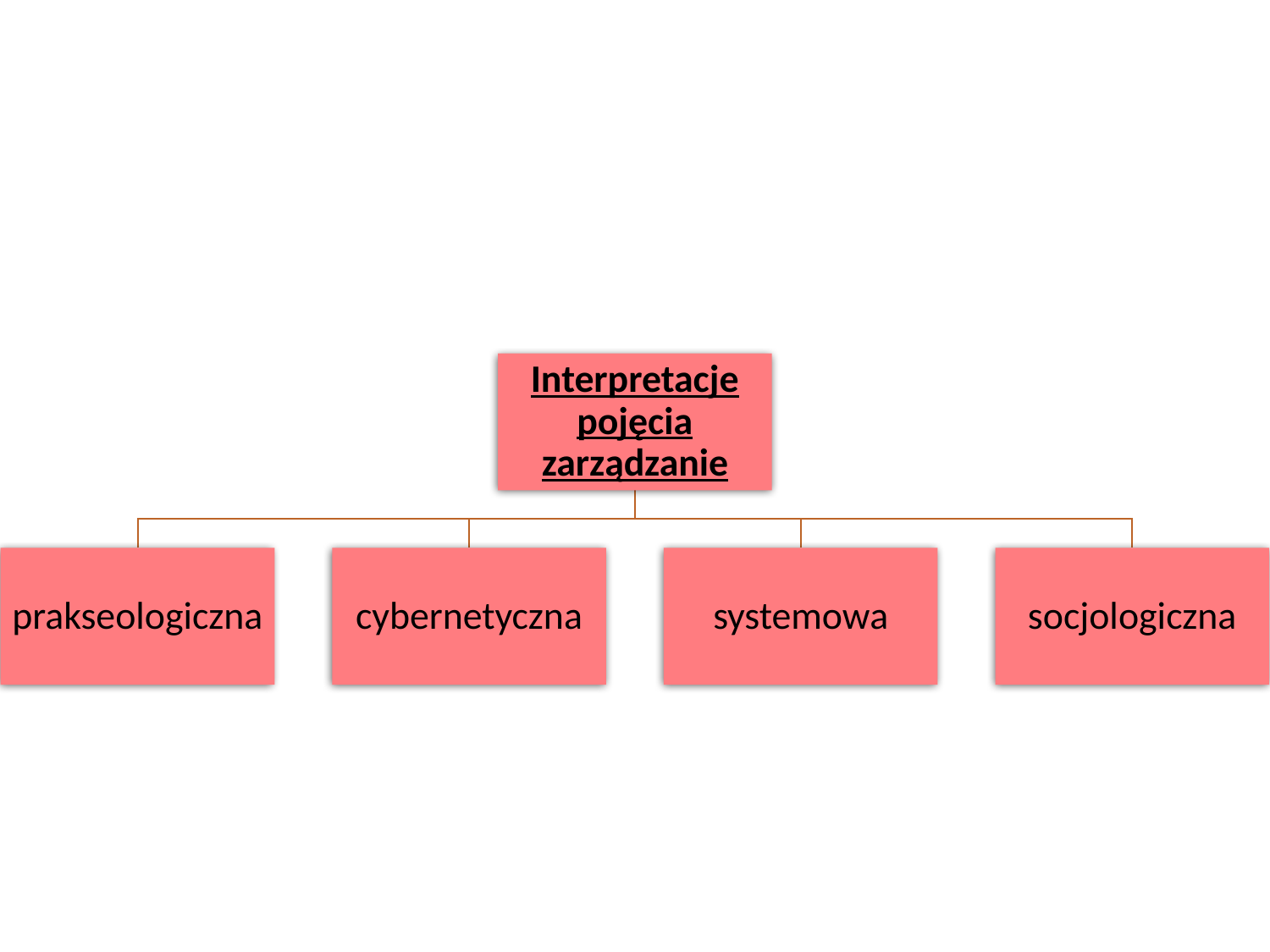

#
Interpretacje pojęcia zarządzanie
prakseologiczna
cybernetyczna
systemowa
socjologiczna